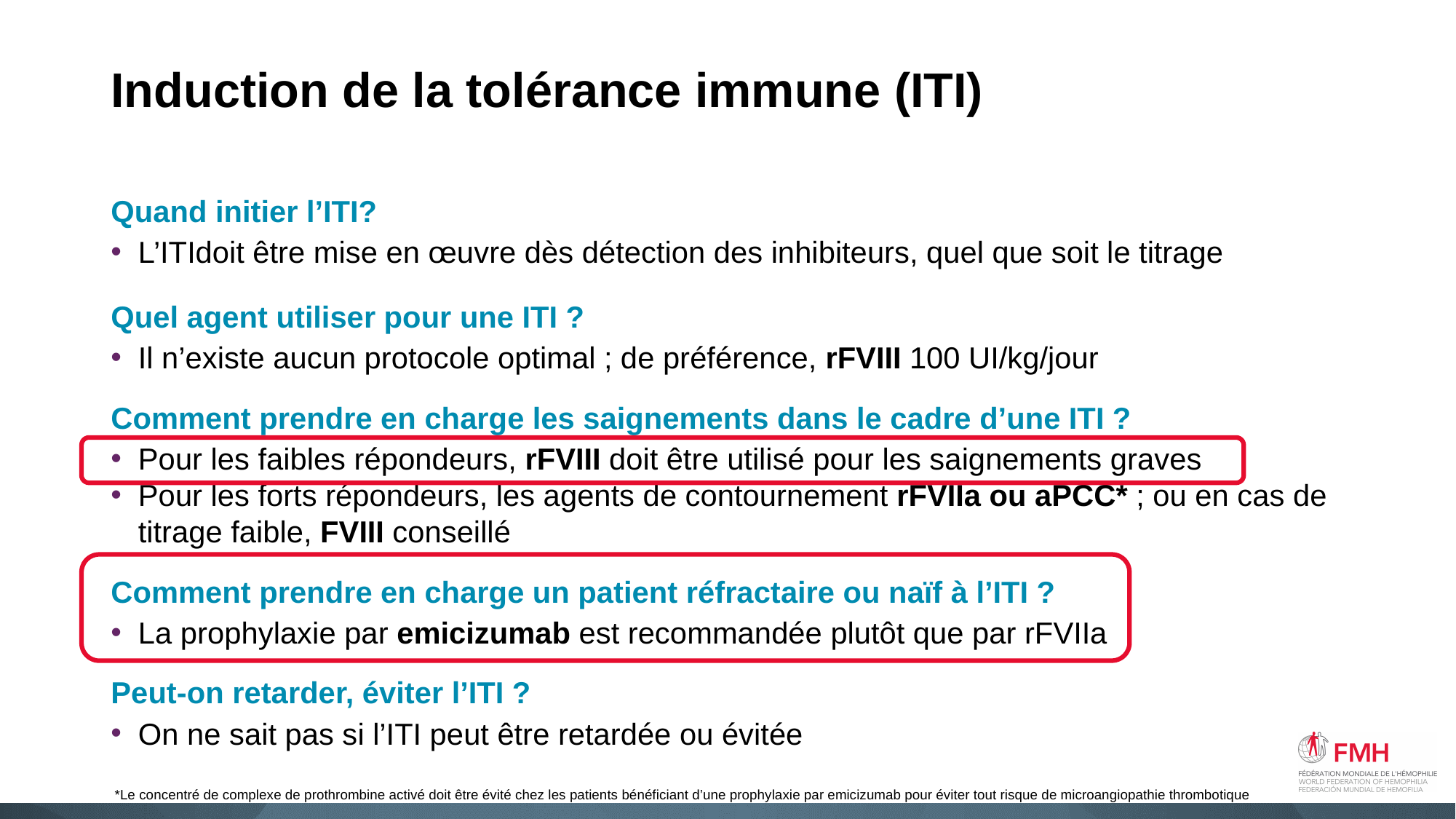

# Induction de la tolérance immune (ITI)
Quand initier l’ITI?
L’ITIdoit être mise en œuvre dès détection des inhibiteurs, quel que soit le titrage

Quel agent utiliser pour une ITI ?
Il n’existe aucun protocole optimal ; de préférence, rFVIII 100 UI/kg/jour

Comment prendre en charge les saignements dans le cadre d’une ITI ?
Pour les faibles répondeurs, rFVIII doit être utilisé pour les saignements graves
Pour les forts répondeurs, les agents de contournement rFVIIa ou aPCC* ; ou en cas de titrage faible, FVIII conseillé

Comment prendre en charge un patient réfractaire ou naïf à l’ITI ?
La prophylaxie par emicizumab est recommandée plutôt que par rFVIIa

Peut-on retarder, éviter l’ITI ?
On ne sait pas si l’ITI peut être retardée ou évitée

 *Le concentré de complexe de prothrombine activé doit être évité chez les patients bénéficiant d’une prophylaxie par emicizumab pour éviter tout risque de microangiopathie thrombotique